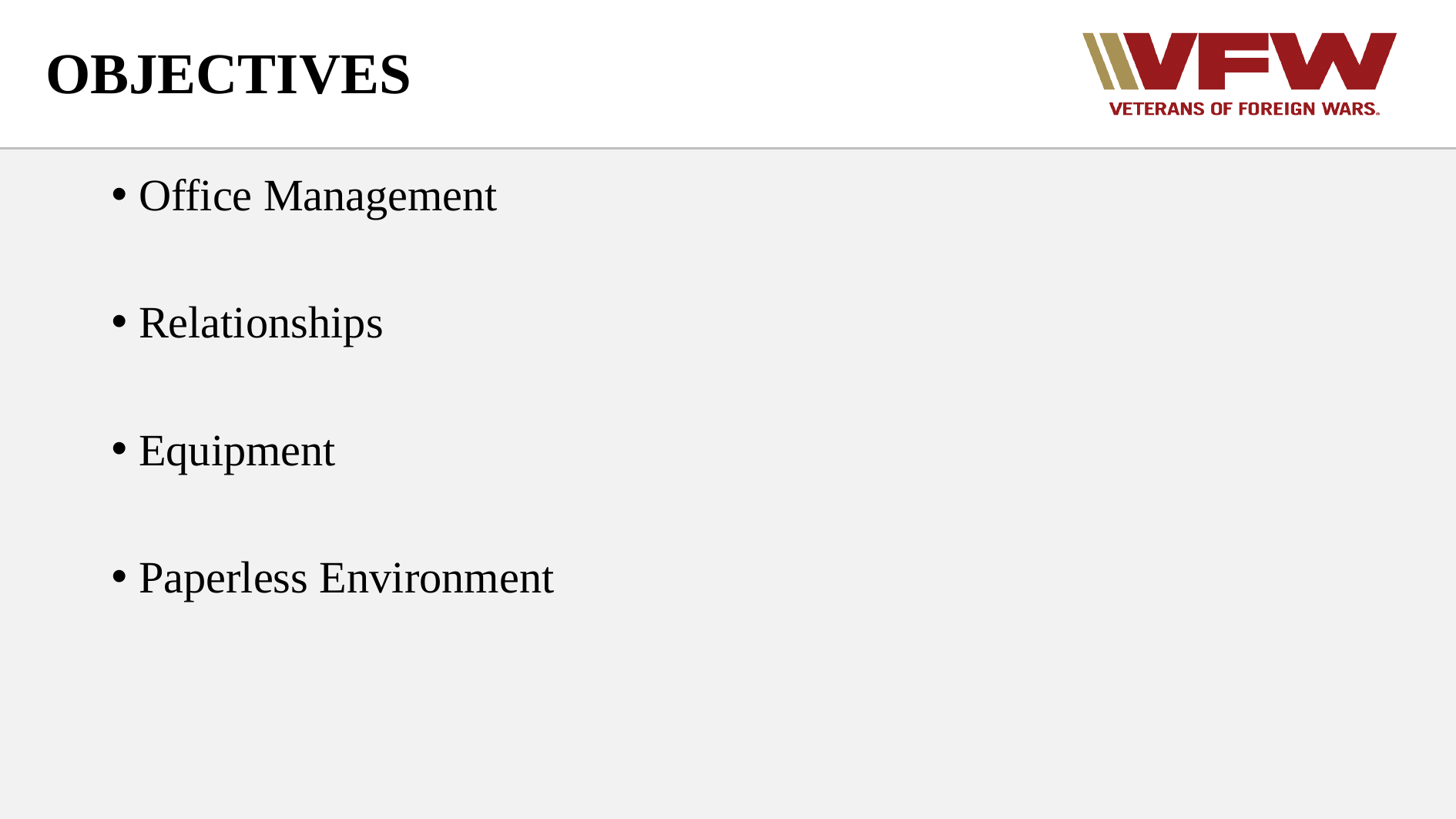

# OBJECTIVES
Office Management

Relationships

Equipment

Paperless Environment